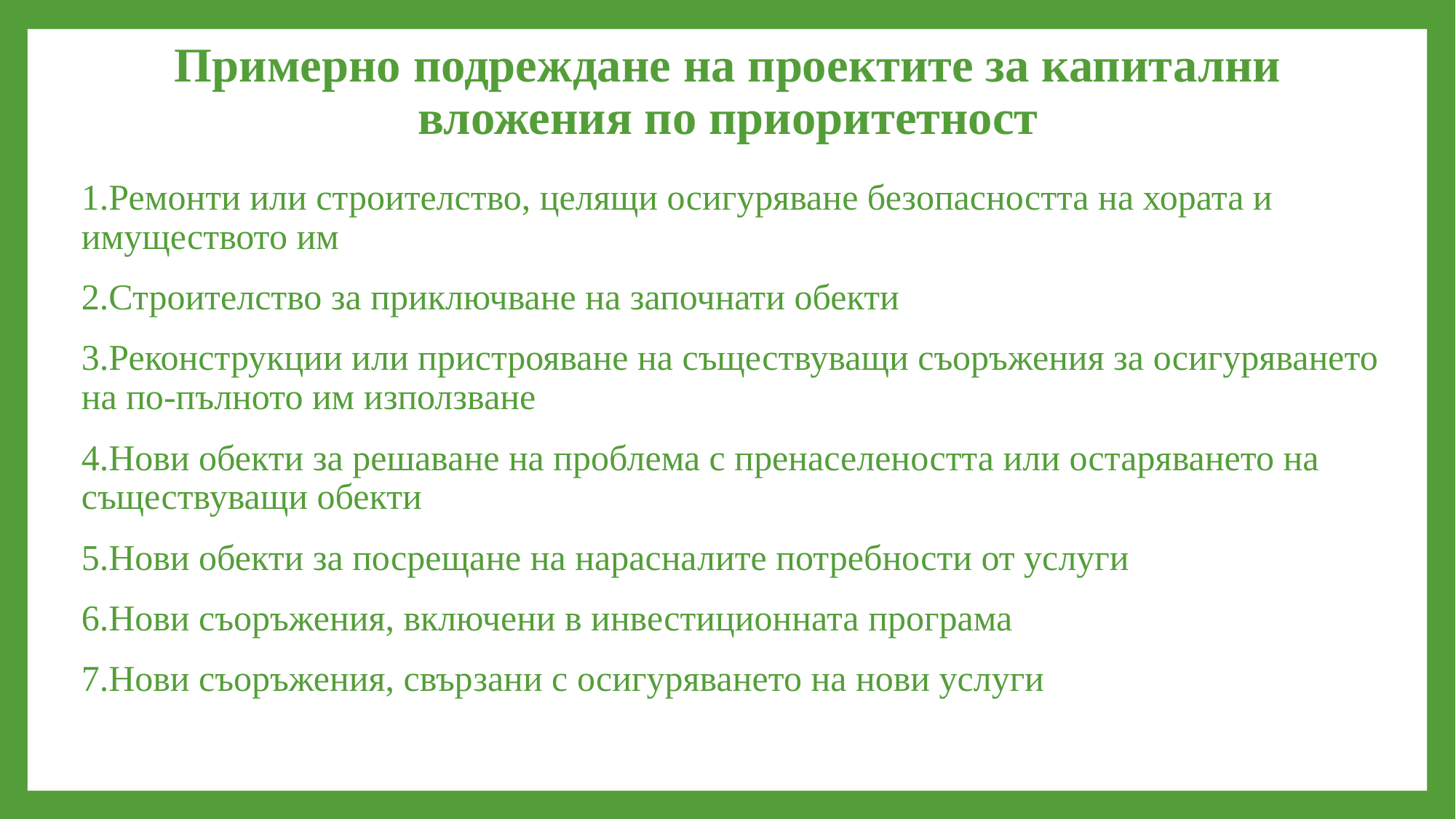

# Примерно подреждане на проектите за капитални вложения по приоритетност
1.Ремонти или строителство, целящи осигуряване безопасността на хората и имуществото им
2.Строителство за приключване на започнати обекти
3.Реконструкции или пристрояване на съществуващи съоръжения за осигуряването на по-пълното им използване
4.Нови обекти за решаване на проблема с пренаселеността или остаряването на съществуващи обекти
5.Нови обекти за посрещане на нарасналите потребности от услуги
6.Нови съоръжения, включени в инвестиционната програма
7.Нови съоръжения, свързани с осигуряването на нови услуги